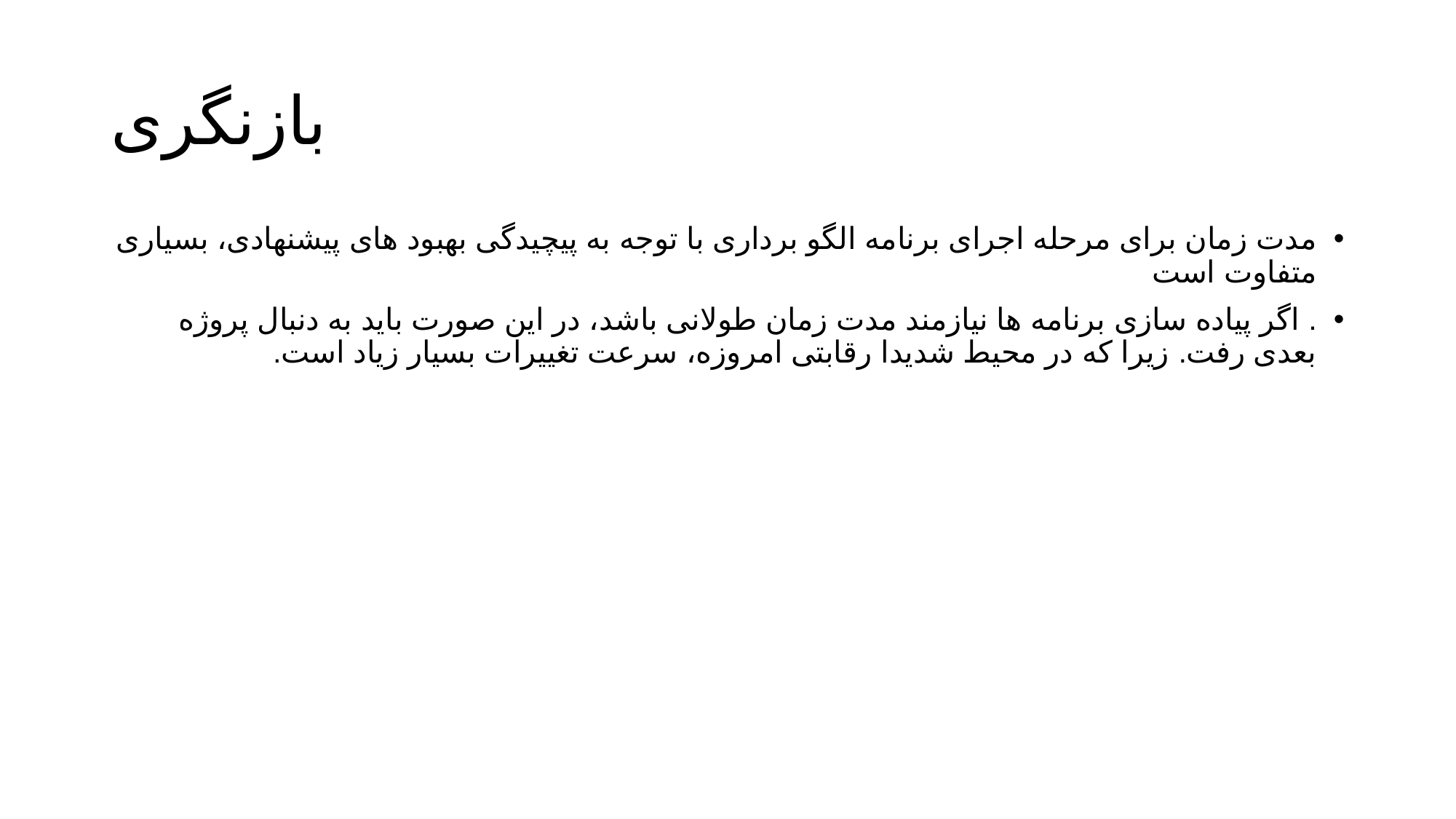

# بازنگری
مدت زمان برای مرحله اجرای برنامه الگو برداری با توجه به پیچیدگی بهبود های پیشنهادی، بسیاری متفاوت است
. اگر پیاده سازی برنامه ها نیازمند مدت زمان طولانی باشد، در این صورت باید به دنبال پروژه بعدی رفت. زیرا که در محیط شدیدا رقابتی امروزه، سرعت تغییرات بسیار زیاد است.